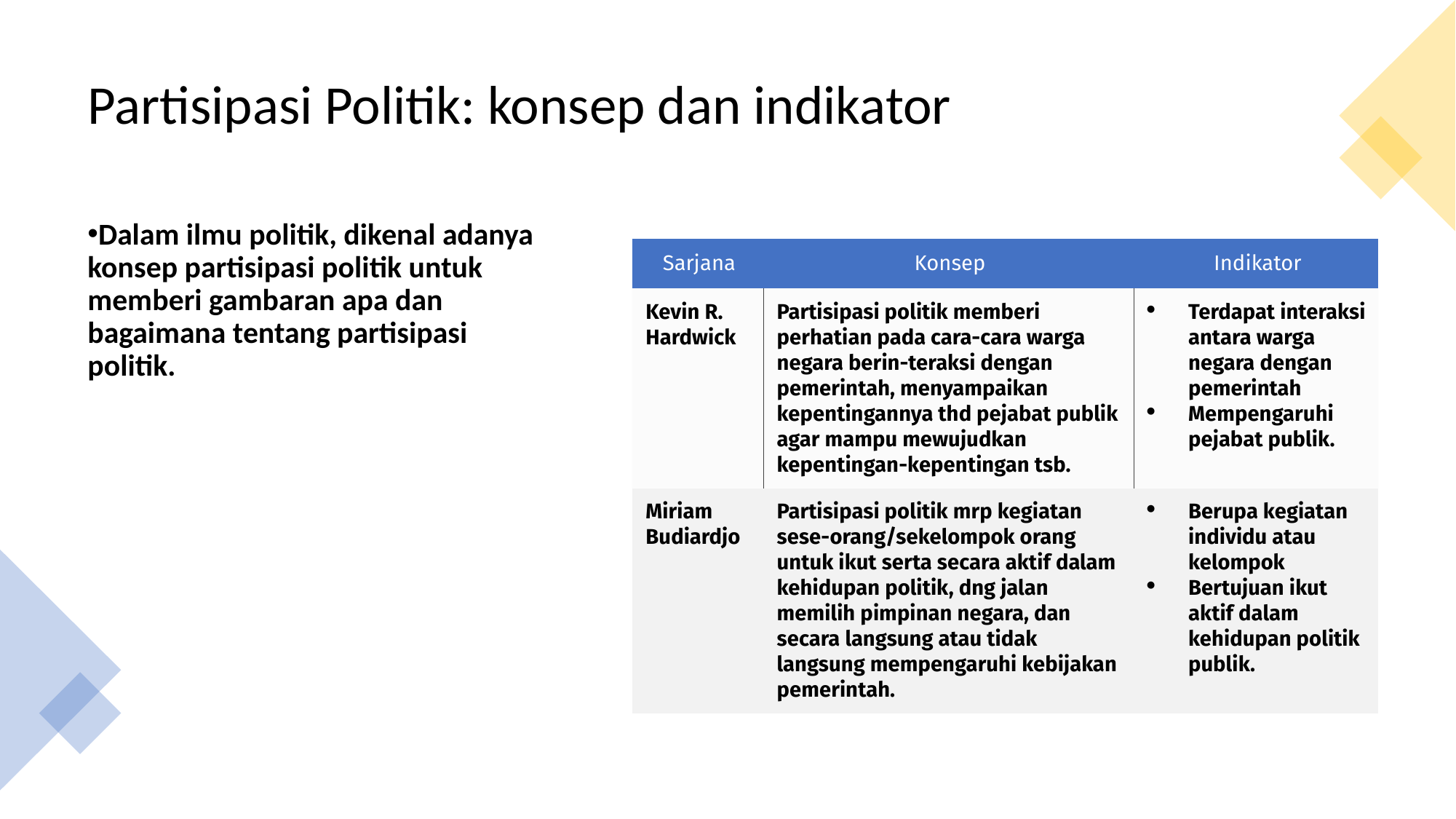

Partisipasi Politik: konsep dan indikator
Dalam ilmu politik, dikenal adanya konsep partisipasi politik untuk memberi gambaran apa dan bagaimana tentang partisipasi politik.
| Sarjana | Konsep | Indikator |
| --- | --- | --- |
| Kevin R. Hardwick | Partisipasi politik memberi perhatian pada cara-cara warga negara berin-teraksi dengan pemerintah, menyampaikan kepentingannya thd pejabat publik agar mampu mewujudkan kepentingan-kepentingan tsb. | Terdapat interaksi antara warga negara dengan pemerintah Mempengaruhi pejabat publik. |
| Miriam Budiardjo | Partisipasi politik mrp kegiatan sese-orang/sekelompok orang untuk ikut serta secara aktif dalam kehidupan politik, dng jalan memilih pimpinan negara, dan secara langsung atau tidak langsung mempengaruhi kebijakan pemerintah. | Berupa kegiatan individu atau kelompok Bertujuan ikut aktif dalam kehidupan politik publik. |